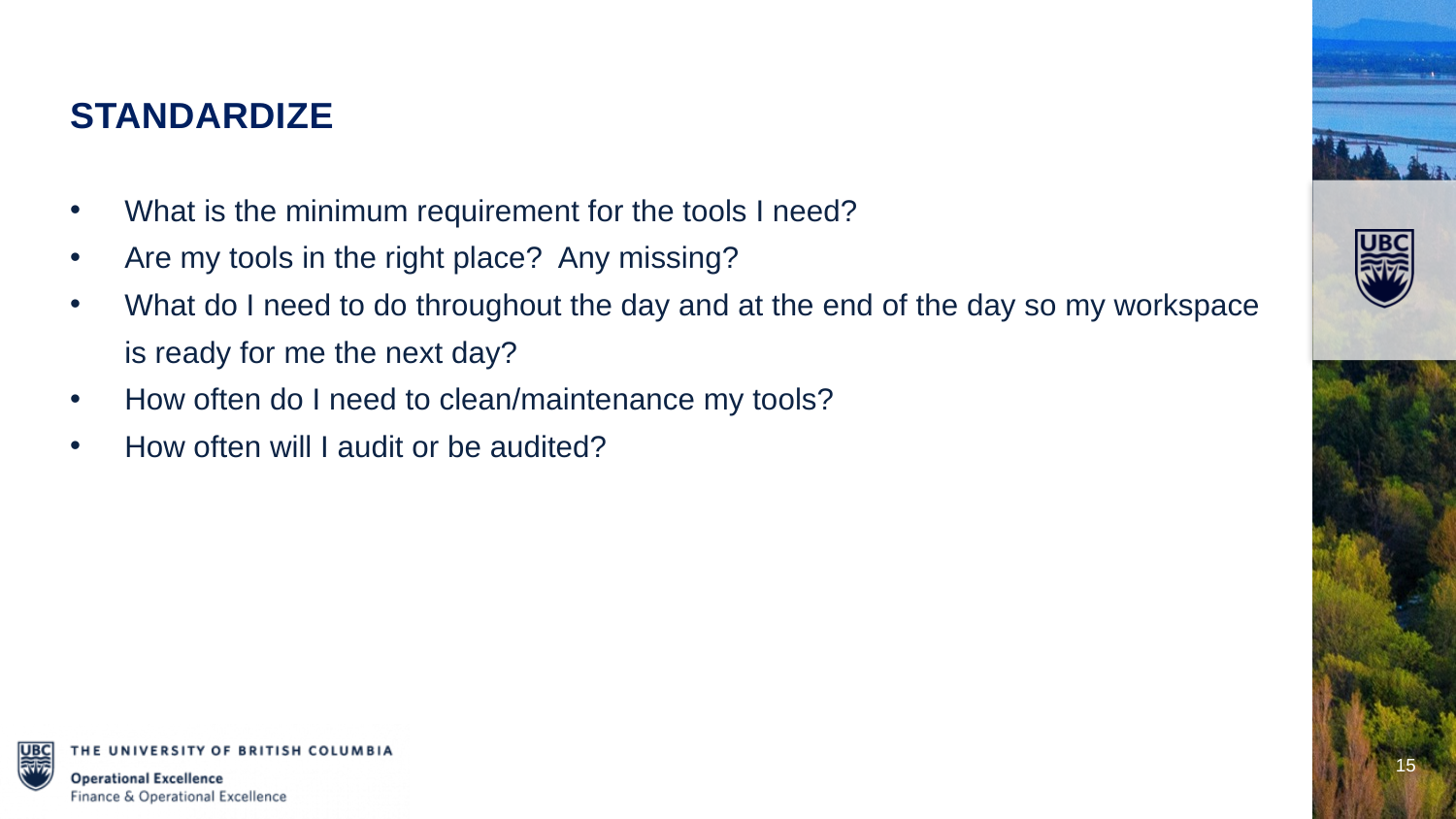

Standardize
What is the minimum requirement for the tools I need?
Are my tools in the right place?  Any missing?
What do I need to do throughout the day and at the end of the day so my workspace is ready for me the next day?
How often do I need to clean/maintenance my tools?
How often will I audit or be audited?